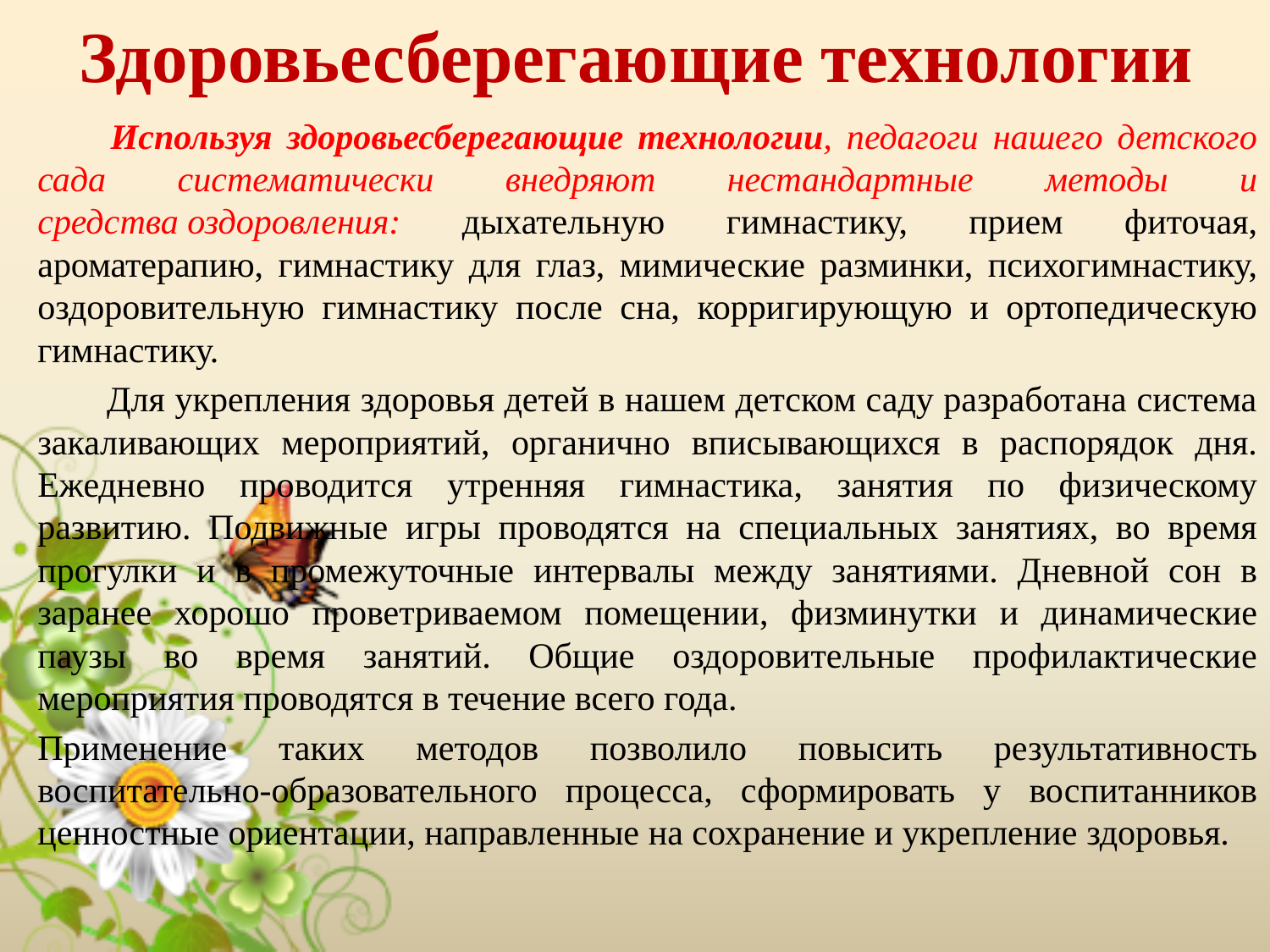

# Здоровьесберегающие технологии
     Используя здоровьесберегающие технологии, педагоги нашего детского сада систематически внедряют нестандартные методы и средства оздоровления: дыхательную гимнастику, прием фиточая, ароматерапию, гимнастику для глаз, мимические разминки, психогимнастику, оздоровительную гимнастику после сна, корригирующую и ортопедическую гимнастику.
       Для укрепления здоровья детей в нашем детском саду разработана система закаливающих мероприятий, органично вписывающихся в распорядок дня. Ежедневно проводится утренняя гимнастика, занятия по физическому развитию. Подвижные игры проводятся на специальных занятиях, во время прогулки и в промежуточные интервалы между занятиями. Дневной сон в заранее хорошо проветриваемом помещении, физминутки и динамические паузы во время занятий. Общие оздоровительные профилактические мероприятия проводятся в течение всего года.
Применение таких методов позволило повысить результативность воспитательно-образовательного процесса, сформировать у воспитанников ценностные ориентации, направленные на сохранение и укрепление здоровья.